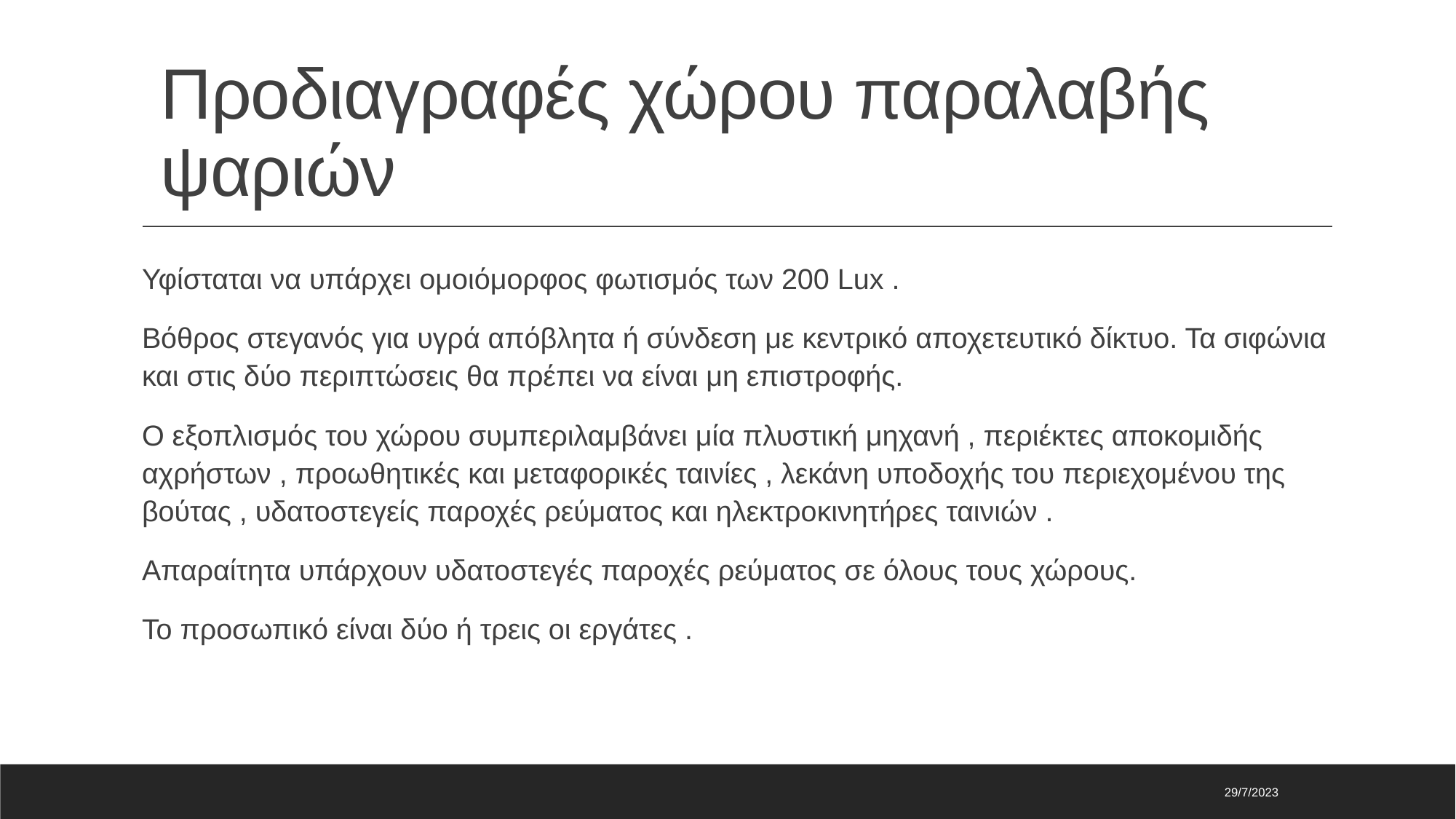

# Προδιαγραφές χώρου παραλαβής ψαριών
Υφίσταται να υπάρχει ομοιόμορφος φωτισμός των 200 Lux .
Βόθρος στεγανός για υγρά απόβλητα ή σύνδεση με κεντρικό αποχετευτικό δίκτυο. Τα σιφώνια και στις δύο περιπτώσεις θα πρέπει να είναι μη επιστροφής.
Ο εξοπλισμός του χώρου συμπεριλαμβάνει μία πλυστική μηχανή , περιέκτες αποκομιδής αχρήστων , προωθητικές και μεταφορικές ταινίες , λεκάνη υποδοχής του περιεχομένου της βούτας , υδατοστεγείς παροχές ρεύματος και ηλεκτροκινητήρες ταινιών .
Απαραίτητα υπάρχουν υδατοστεγές παροχές ρεύματος σε όλους τους χώρους.
Το προσωπικό είναι δύο ή τρεις οι εργάτες .
29/7/2023